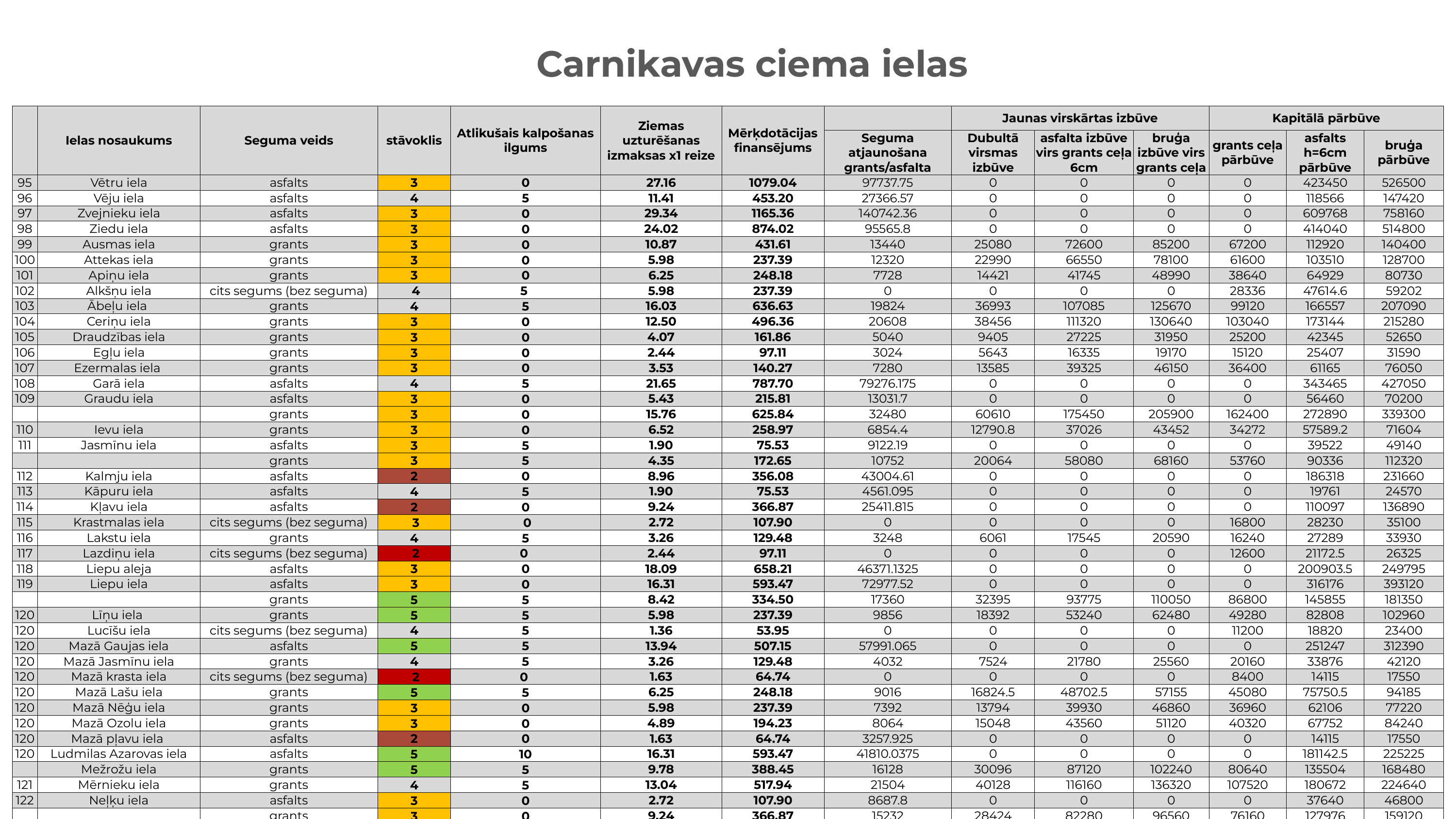

# Carnikavas ciema ielas
|  | Ielas nosaukums | Seguma veids | stāvoklis | Atlikušais kalpošanas ilgums | Ziemas uzturēšanas izmaksas x1 reize | Mērķdotācijas finansējums |  | Jaunas virskārtas izbūve |  |  | Kapitālā pārbūve |  |  |
| --- | --- | --- | --- | --- | --- | --- | --- | --- | --- | --- | --- | --- | --- |
|  |  |  |  |  |  |  | Seguma atjaunošana grants/asfalta | Dubultā virsmas izbūve | asfalta izbūve virs grants ceļa 6cm | bruģa izbūve virs grants ceļa | grants ceļa pārbūve | asfalts h=6cm pārbūve | bruģa pārbūve |
| 95 | Vētru iela | asfalts | 3 | 0 | 27.16 | 1079.04 | 97737.75 | 0 | 0 | 0 | 0 | 423450 | 526500 |
| 96 | Vēju iela | asfalts | 4 | 5 | 11.41 | 453.20 | 27366.57 | 0 | 0 | 0 | 0 | 118566 | 147420 |
| 97 | Zvejnieku iela | asfalts | 3 | 0 | 29.34 | 1165.36 | 140742.36 | 0 | 0 | 0 | 0 | 609768 | 758160 |
| 98 | Ziedu iela | asfalts | 3 | 0 | 24.02 | 874.02 | 95565.8 | 0 | 0 | 0 | 0 | 414040 | 514800 |
| 99 | Ausmas iela | grants | 3 | 0 | 10.87 | 431.61 | 13440 | 25080 | 72600 | 85200 | 67200 | 112920 | 140400 |
| 100 | Attekas iela | grants | 3 | 0 | 5.98 | 237.39 | 12320 | 22990 | 66550 | 78100 | 61600 | 103510 | 128700 |
| 101 | Apiņu iela | grants | 3 | 0 | 6.25 | 248.18 | 7728 | 14421 | 41745 | 48990 | 38640 | 64929 | 80730 |
| 102 | Alkšņu iela | cits segums (bez seguma) | 4 | 5 | 5.98 | 237.39 | 0 | 0 | 0 | 0 | 28336 | 47614.6 | 59202 |
| 103 | Ābeļu iela | grants | 4 | 5 | 16.03 | 636.63 | 19824 | 36993 | 107085 | 125670 | 99120 | 166557 | 207090 |
| 104 | Ceriņu iela | grants | 3 | 0 | 12.50 | 496.36 | 20608 | 38456 | 111320 | 130640 | 103040 | 173144 | 215280 |
| 105 | Draudzības iela | grants | 3 | 0 | 4.07 | 161.86 | 5040 | 9405 | 27225 | 31950 | 25200 | 42345 | 52650 |
| 106 | Egļu iela | grants | 3 | 0 | 2.44 | 97.11 | 3024 | 5643 | 16335 | 19170 | 15120 | 25407 | 31590 |
| 107 | Ezermalas iela | grants | 3 | 0 | 3.53 | 140.27 | 7280 | 13585 | 39325 | 46150 | 36400 | 61165 | 76050 |
| 108 | Garā iela | asfalts | 4 | 5 | 21.65 | 787.70 | 79276.175 | 0 | 0 | 0 | 0 | 343465 | 427050 |
| 109 | Graudu iela | asfalts | 3 | 0 | 5.43 | 215.81 | 13031.7 | 0 | 0 | 0 | 0 | 56460 | 70200 |
|  |  | grants | 3 | 0 | 15.76 | 625.84 | 32480 | 60610 | 175450 | 205900 | 162400 | 272890 | 339300 |
| 110 | Ievu iela | grants | 3 | 0 | 6.52 | 258.97 | 6854.4 | 12790.8 | 37026 | 43452 | 34272 | 57589.2 | 71604 |
| 111 | Jasmīnu iela | asfalts | 3 | 5 | 1.90 | 75.53 | 9122.19 | 0 | 0 | 0 | 0 | 39522 | 49140 |
|  |  | grants | 3 | 5 | 4.35 | 172.65 | 10752 | 20064 | 58080 | 68160 | 53760 | 90336 | 112320 |
| 112 | Kalmju iela | asfalts | 2 | 0 | 8.96 | 356.08 | 43004.61 | 0 | 0 | 0 | 0 | 186318 | 231660 |
| 113 | Kāpuru iela | asfalts | 4 | 5 | 1.90 | 75.53 | 4561.095 | 0 | 0 | 0 | 0 | 19761 | 24570 |
| 114 | Kļavu iela | asfalts | 2 | 0 | 9.24 | 366.87 | 25411.815 | 0 | 0 | 0 | 0 | 110097 | 136890 |
| 115 | Krastmalas iela | cits segums (bez seguma) | 3 | 0 | 2.72 | 107.90 | 0 | 0 | 0 | 0 | 16800 | 28230 | 35100 |
| 116 | Lakstu iela | grants | 4 | 5 | 3.26 | 129.48 | 3248 | 6061 | 17545 | 20590 | 16240 | 27289 | 33930 |
| 117 | Lazdiņu iela | cits segums (bez seguma) | 2 | 0 | 2.44 | 97.11 | 0 | 0 | 0 | 0 | 12600 | 21172.5 | 26325 |
| 118 | Liepu aleja | asfalts | 3 | 0 | 18.09 | 658.21 | 46371.1325 | 0 | 0 | 0 | 0 | 200903.5 | 249795 |
| 119 | Liepu iela | asfalts | 3 | 0 | 16.31 | 593.47 | 72977.52 | 0 | 0 | 0 | 0 | 316176 | 393120 |
|  |  | grants | 5 | 5 | 8.42 | 334.50 | 17360 | 32395 | 93775 | 110050 | 86800 | 145855 | 181350 |
| 120 | Līņu iela | grants | 5 | 5 | 5.98 | 237.39 | 9856 | 18392 | 53240 | 62480 | 49280 | 82808 | 102960 |
| 120 | Lucīšu iela | cits segums (bez seguma) | 4 | 5 | 1.36 | 53.95 | 0 | 0 | 0 | 0 | 11200 | 18820 | 23400 |
| 120 | Mazā Gaujas iela | asfalts | 5 | 5 | 13.94 | 507.15 | 57991.065 | 0 | 0 | 0 | 0 | 251247 | 312390 |
| 120 | Mazā Jasmīnu iela | grants | 4 | 5 | 3.26 | 129.48 | 4032 | 7524 | 21780 | 25560 | 20160 | 33876 | 42120 |
| 120 | Mazā krasta iela | cits segums (bez seguma) | 2 | 0 | 1.63 | 64.74 | 0 | 0 | 0 | 0 | 8400 | 14115 | 17550 |
| 120 | Mazā Lašu iela | grants | 5 | 5 | 6.25 | 248.18 | 9016 | 16824.5 | 48702.5 | 57155 | 45080 | 75750.5 | 94185 |
| 120 | Mazā Nēģu iela | grants | 3 | 0 | 5.98 | 237.39 | 7392 | 13794 | 39930 | 46860 | 36960 | 62106 | 77220 |
| 120 | Mazā Ozolu iela | grants | 3 | 0 | 4.89 | 194.23 | 8064 | 15048 | 43560 | 51120 | 40320 | 67752 | 84240 |
| 120 | Mazā pļavu iela | asfalts | 2 | 0 | 1.63 | 64.74 | 3257.925 | 0 | 0 | 0 | 0 | 14115 | 17550 |
| 120 | Ludmilas Azarovas iela | asfalts | 5 | 10 | 16.31 | 593.47 | 41810.0375 | 0 | 0 | 0 | 0 | 181142.5 | 225225 |
|  | Mežrožu iela | grants | 5 | 5 | 9.78 | 388.45 | 16128 | 30096 | 87120 | 102240 | 80640 | 135504 | 168480 |
| 121 | Mērnieku iela | grants | 4 | 5 | 13.04 | 517.94 | 21504 | 40128 | 116160 | 136320 | 107520 | 180672 | 224640 |
| 122 | Neļķu iela | asfalts | 3 | 0 | 2.72 | 107.90 | 8687.8 | 0 | 0 | 0 | 0 | 37640 | 46800 |
|  |  | grants | 3 | 0 | 9.24 | 366.87 | 15232 | 28424 | 82280 | 96560 | 76160 | 127976 | 159120 |